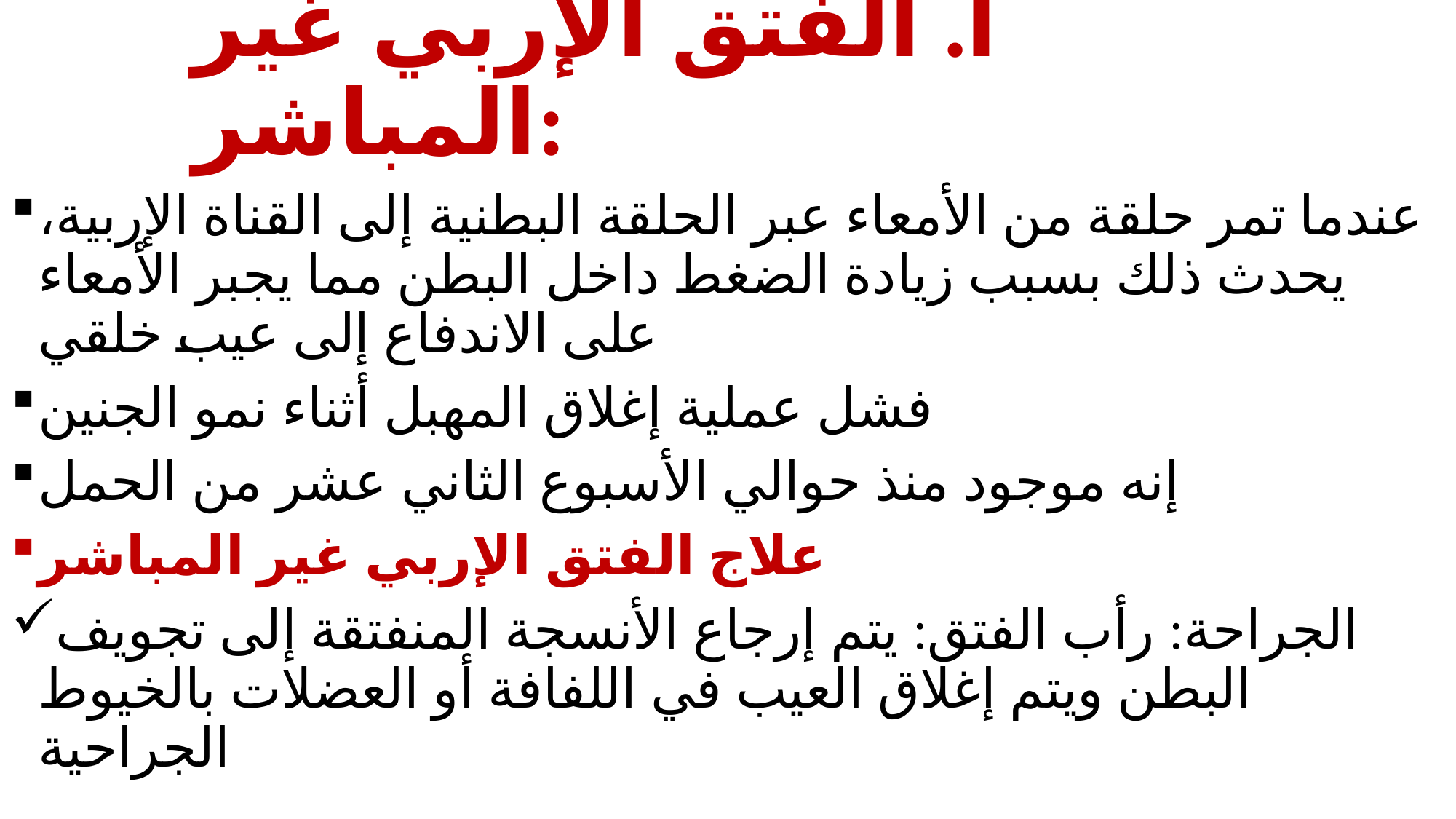

# أ. الفتق الإربي غير المباشر:
عندما تمر حلقة من الأمعاء عبر الحلقة البطنية إلى القناة الإربية، يحدث ذلك بسبب زيادة الضغط داخل البطن مما يجبر الأمعاء على الاندفاع إلى عيب خلقي
فشل عملية إغلاق المهبل أثناء نمو الجنين
إنه موجود منذ حوالي الأسبوع الثاني عشر من الحمل
علاج الفتق الإربي غير المباشر
الجراحة: رأب الفتق: يتم إرجاع الأنسجة المنفتقة إلى تجويف البطن ويتم إغلاق العيب في اللفافة أو العضلات بالخيوط الجراحية